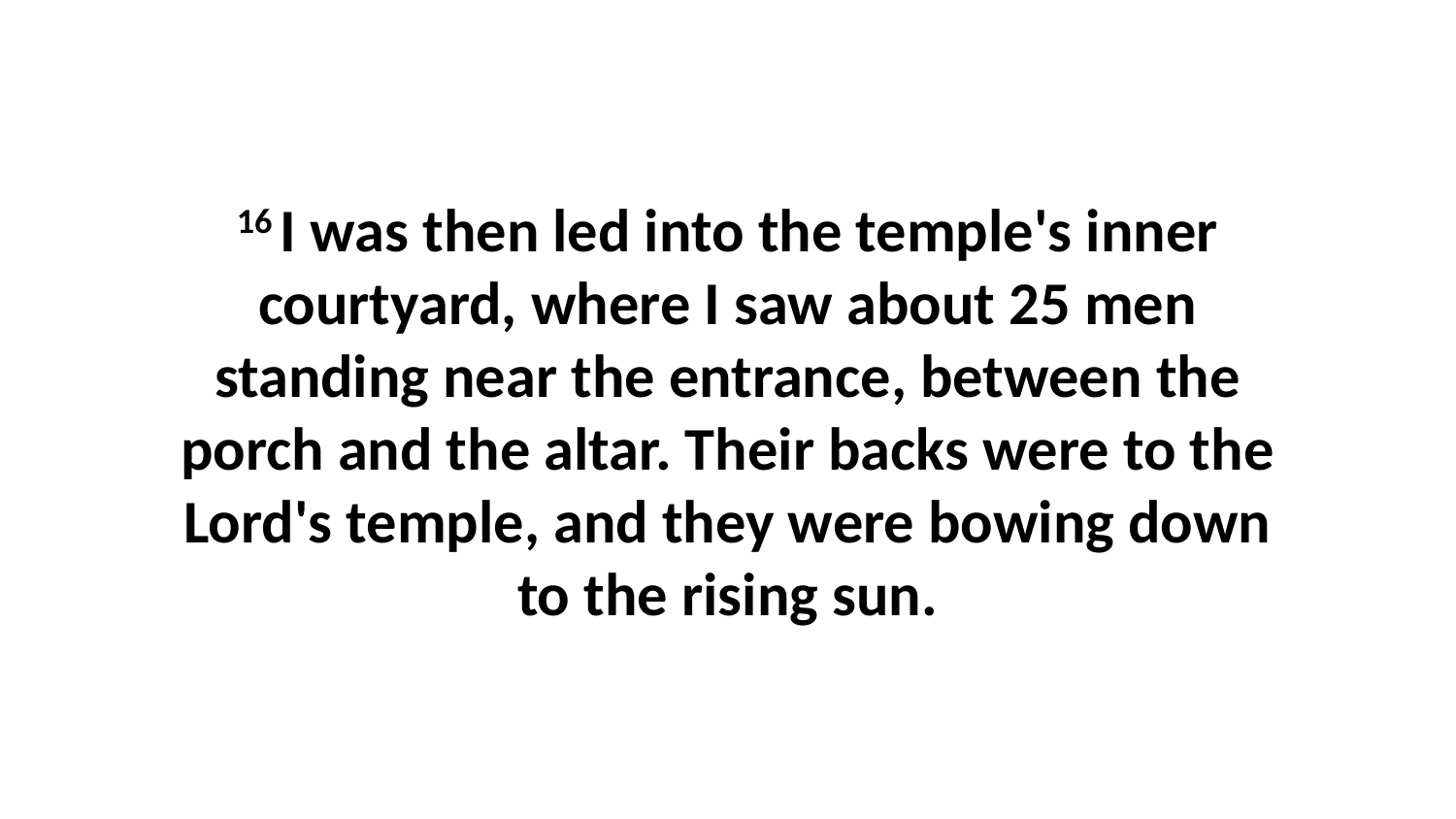

16 I was then led into the temple's inner courtyard, where I saw about 25 men standing near the entrance, between the porch and the altar. Their backs were to the Lord's temple, and they were bowing down to the rising sun.